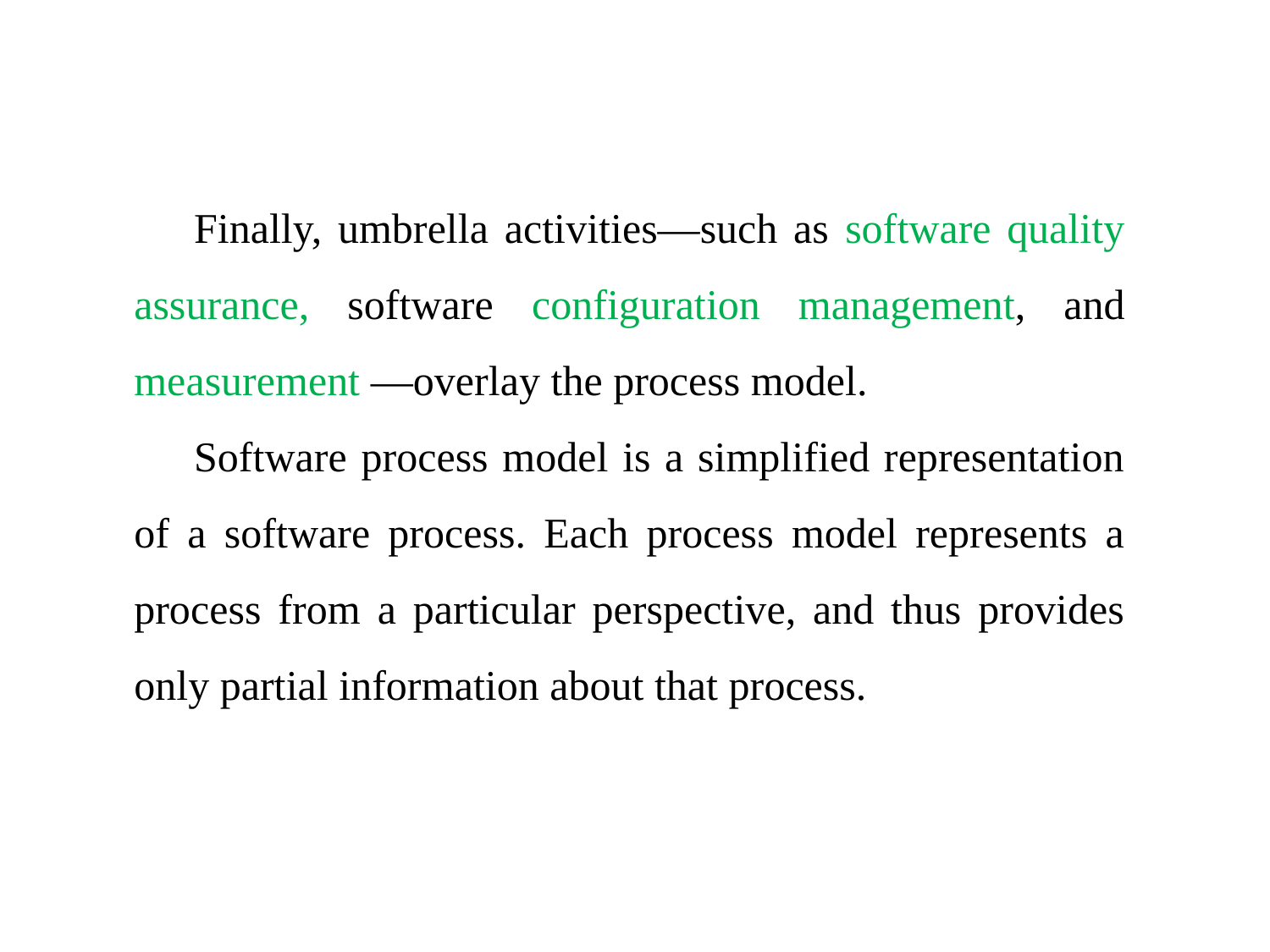

Finally, umbrella activities—such as software quality assurance, software configuration management, and measurement —overlay the process model.
Software process model is a simplified representation of a software process. Each process model represents a process from a particular perspective, and thus provides only partial information about that process.